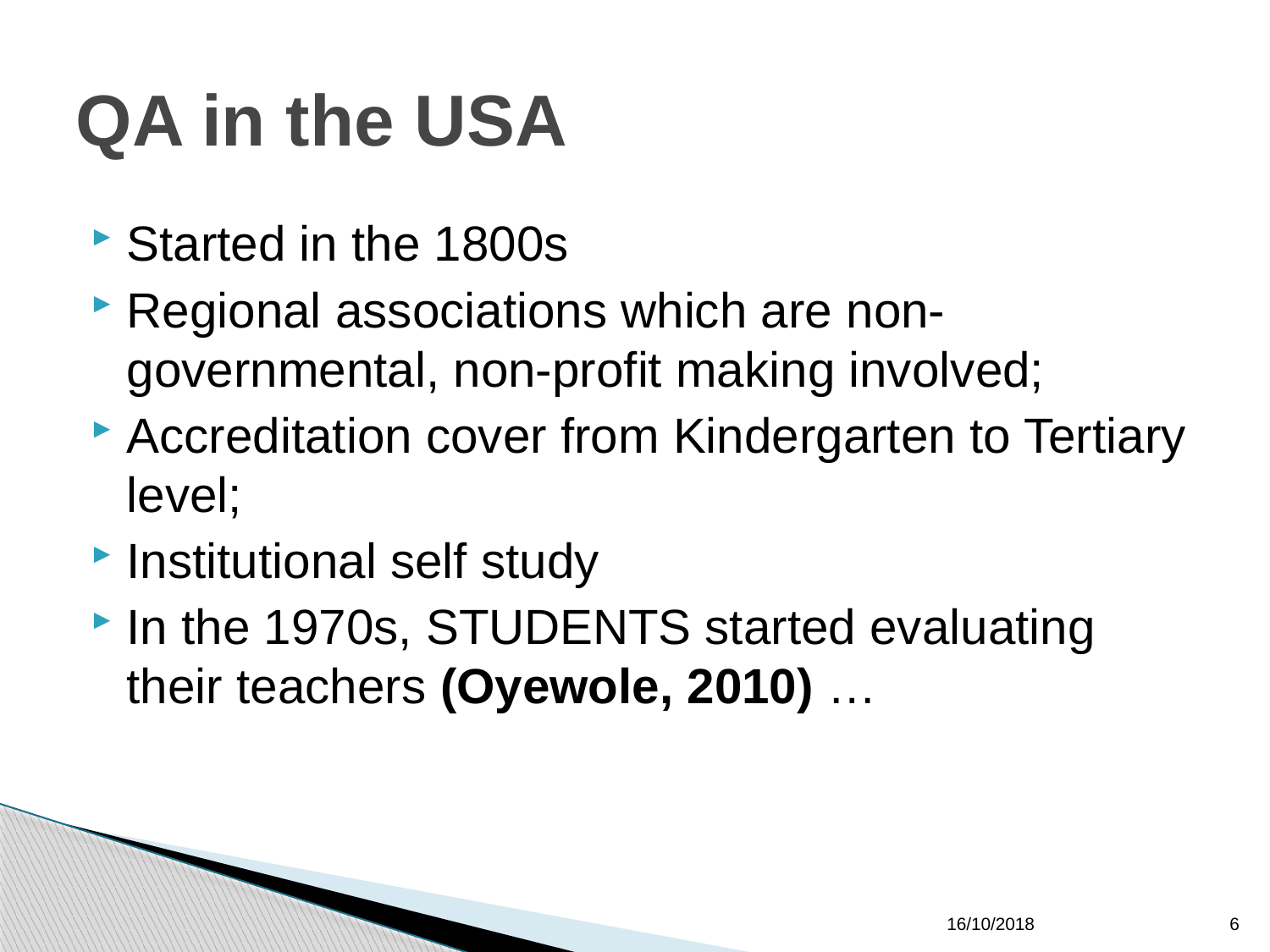

# QA in the USA
Started in the 1800s
Regional associations which are non-governmental, non-profit making involved;
Accreditation cover from Kindergarten to Tertiary level;
Institutional self study
In the 1970s, STUDENTS started evaluating their teachers (Oyewole, 2010) …
16/10/2018
6